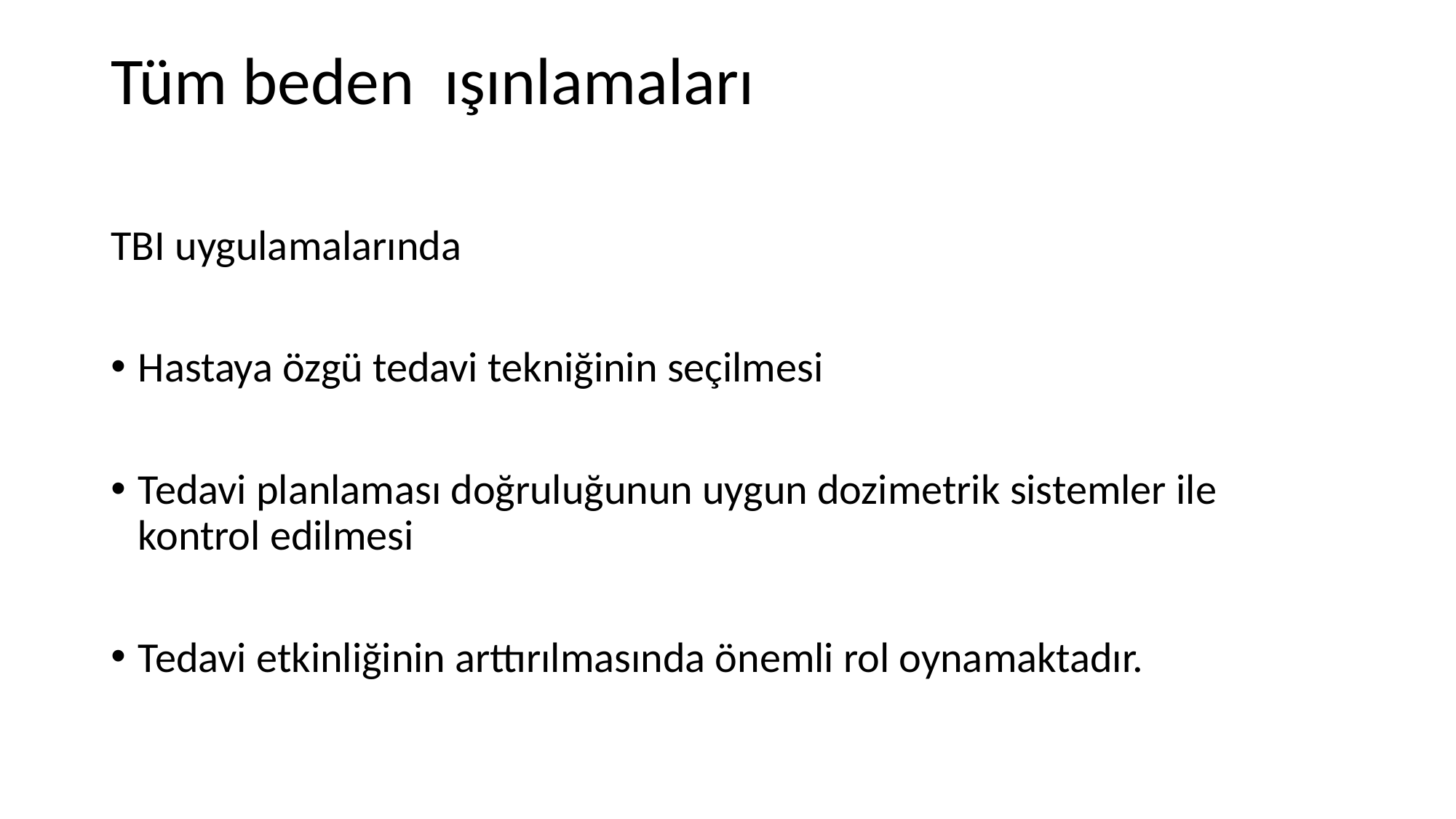

# Tüm beden  ışınlamaları
TBI uygulamalarında

Hastaya özgü tedavi tekniğinin seçilmesi

Tedavi planlaması doğruluğunun uygun dozimetrik sistemler ile kontrol edilmesi

Tedavi etkinliğinin arttırılmasında önemli rol oynamaktadır.